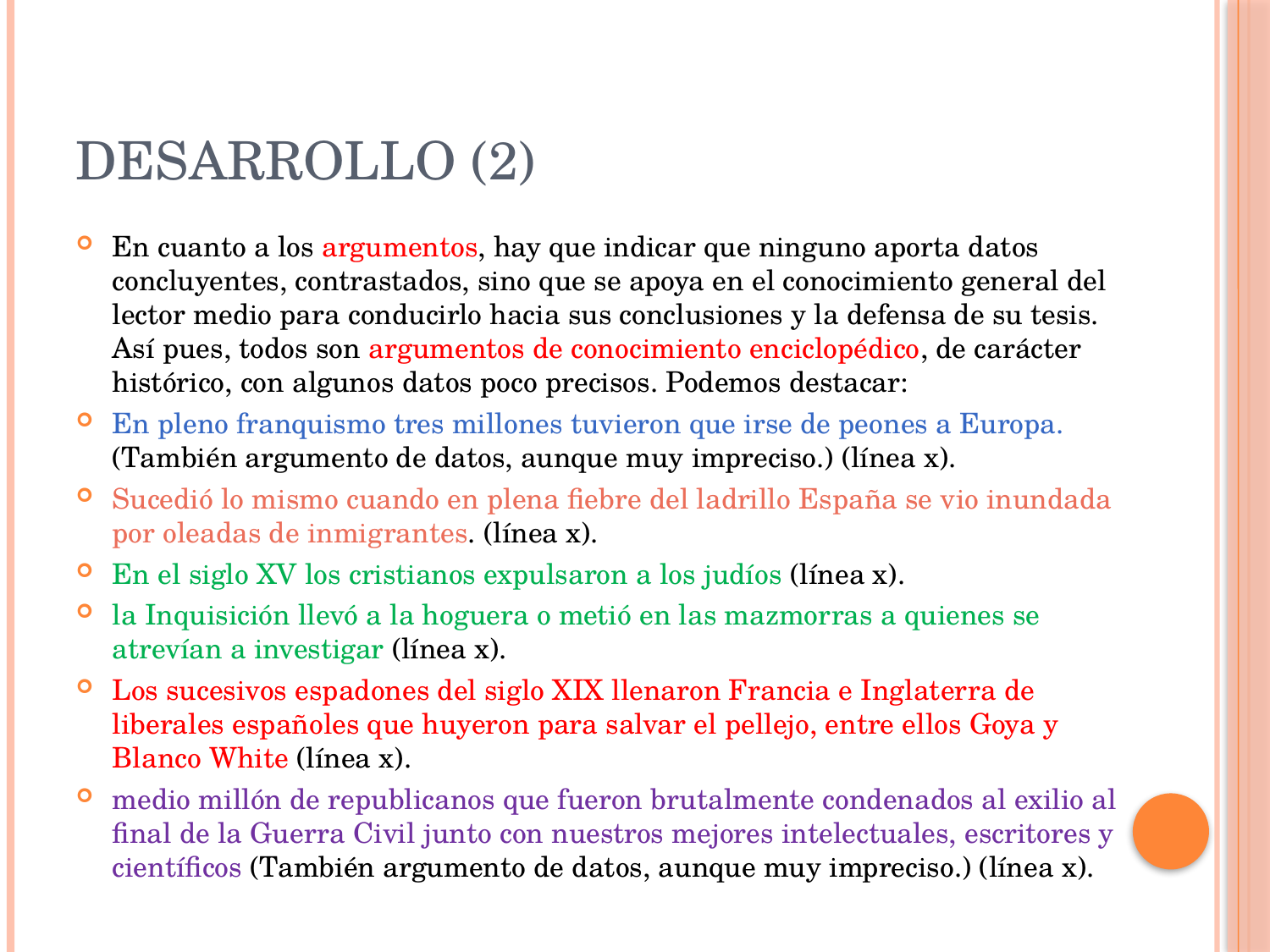

# Desarrollo (2)
En cuanto a los argumentos, hay que indicar que ninguno aporta datos concluyentes, contrastados, sino que se apoya en el conocimiento general del lector medio para conducirlo hacia sus conclusiones y la defensa de su tesis. Así pues, todos son argumentos de conocimiento enciclopédico, de carácter histórico, con algunos datos poco precisos. Podemos destacar:
En pleno franquismo tres millones tuvieron que irse de peones a Europa.  (También argumento de datos, aunque muy impreciso.) (línea x).
Sucedió lo mismo cuando en plena fiebre del ladrillo España se vio inundada por oleadas de inmigrantes. (línea x).
En el siglo XV los cristianos expulsaron a los judíos (línea x).
la Inquisición llevó a la hoguera o metió en las mazmorras a quienes se atrevían a investigar (línea x).
Los sucesivos espadones del siglo XIX llenaron Francia e Inglaterra de liberales españoles que huyeron para salvar el pellejo, entre ellos Goya y Blanco White (línea x).
medio millón de republicanos que fueron brutalmente condenados al exilio al final de la Guerra Civil junto con nuestros mejores intelectuales, escritores y científicos (También argumento de datos, aunque muy impreciso.) (línea x).